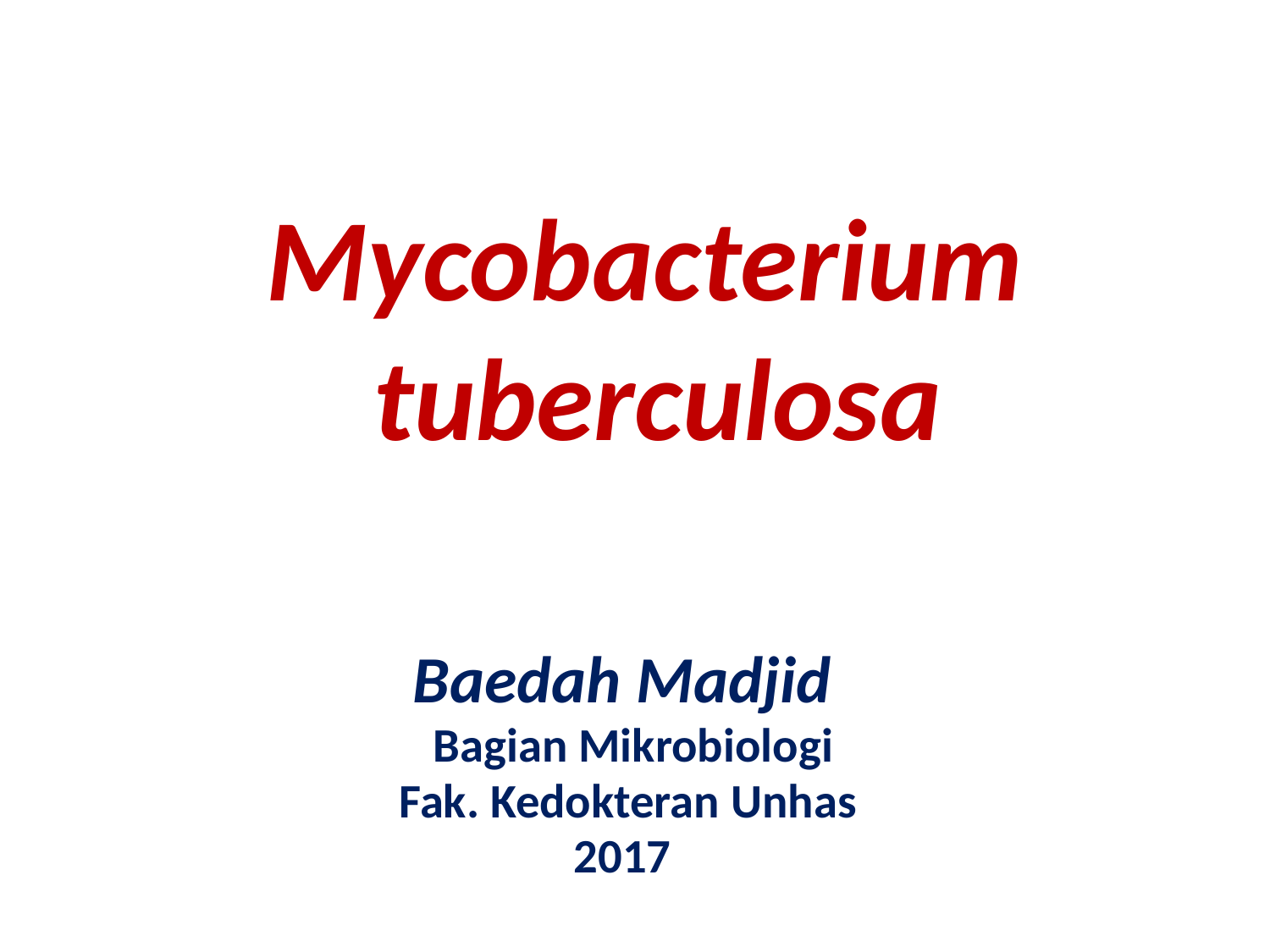

Mycobacterium
tuberculosa
Baedah Madjid
  Bagian Mikrobiologi
 Fak. Kedokteran Unhas
2017